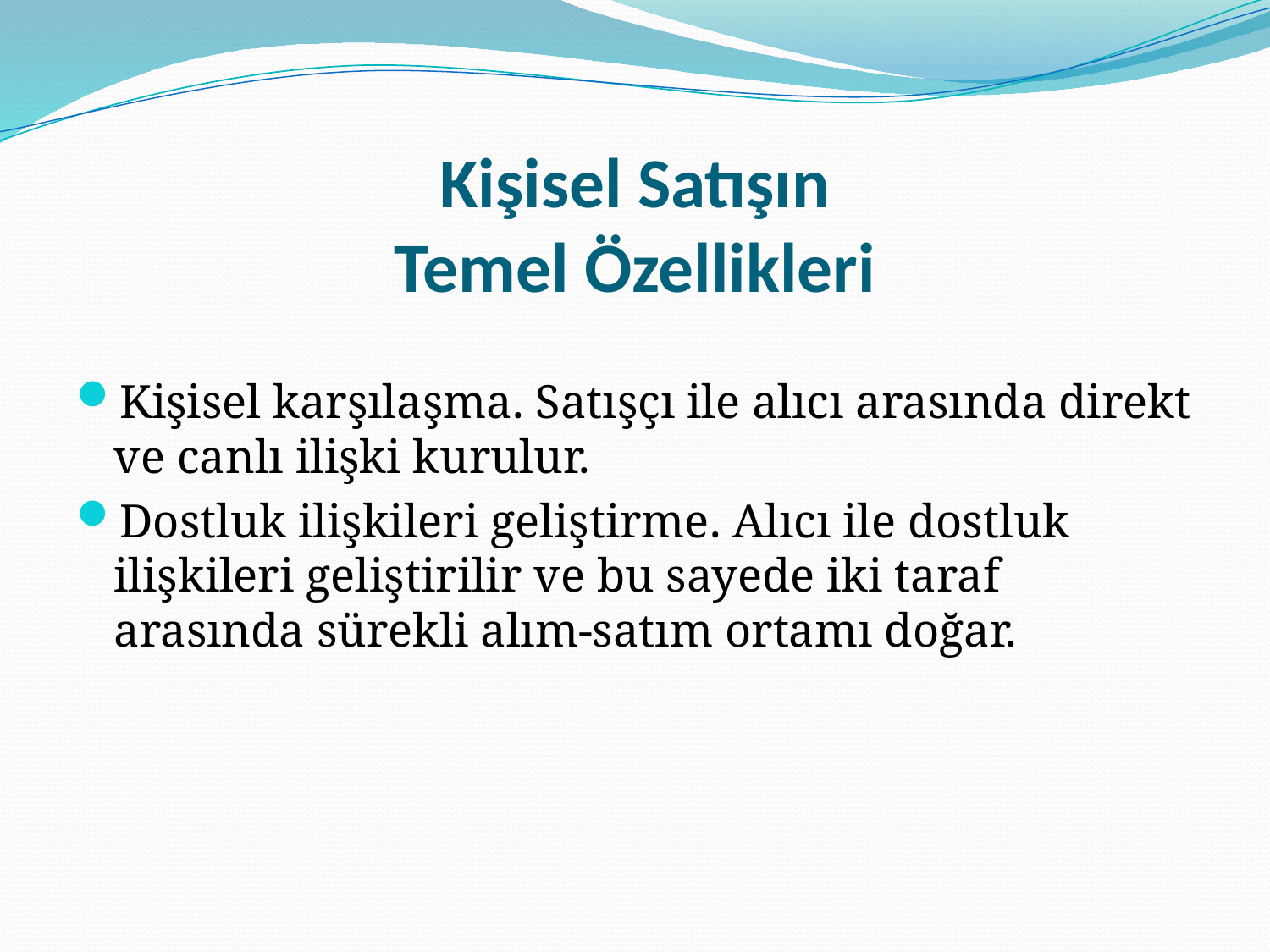

# Kişisel Satışın Temel Özellikleri
Kişisel karşılaşma. Satışçı ile alıcı arasında direkt ve canlı ilişki kurulur.
Dostluk ilişkileri geliştirme. Alıcı ile dostluk ilişkileri geliştirilir ve bu sayede iki taraf arasında sürekli alım-satım ortamı doğar.